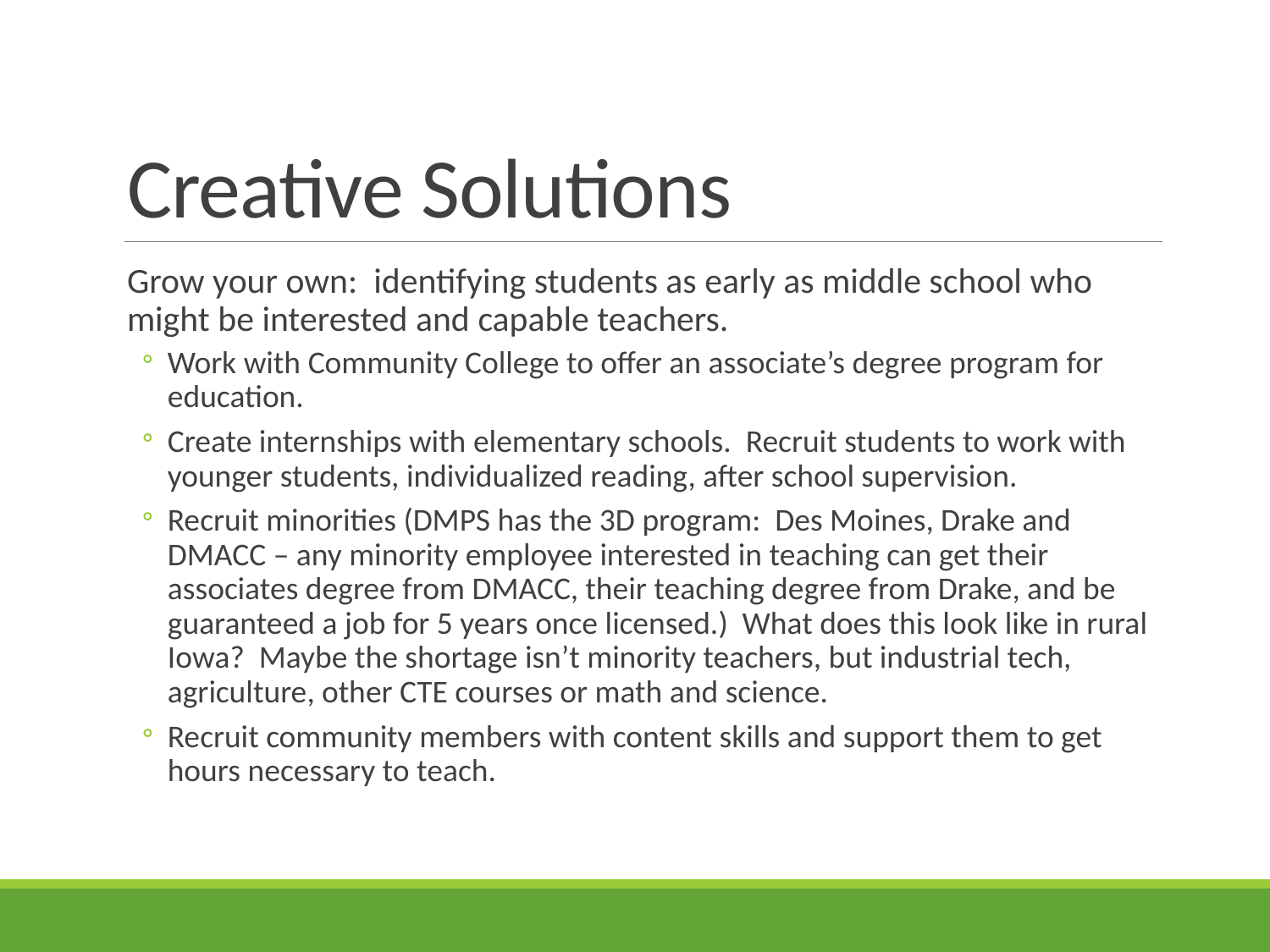

# Creative Solutions
Grow your own:  identifying students as early as middle school who might be interested and capable teachers.
Work with Community College to offer an associate’s degree program for education.
Create internships with elementary schools.  Recruit students to work with younger students, individualized reading, after school supervision.
Recruit minorities (DMPS has the 3D program:  Des Moines, Drake and DMACC – any minority employee interested in teaching can get their associates degree from DMACC, their teaching degree from Drake, and be guaranteed a job for 5 years once licensed.)  What does this look like in rural Iowa?  Maybe the shortage isn’t minority teachers, but industrial tech, agriculture, other CTE courses or math and science.
Recruit community members with content skills and support them to get hours necessary to teach.